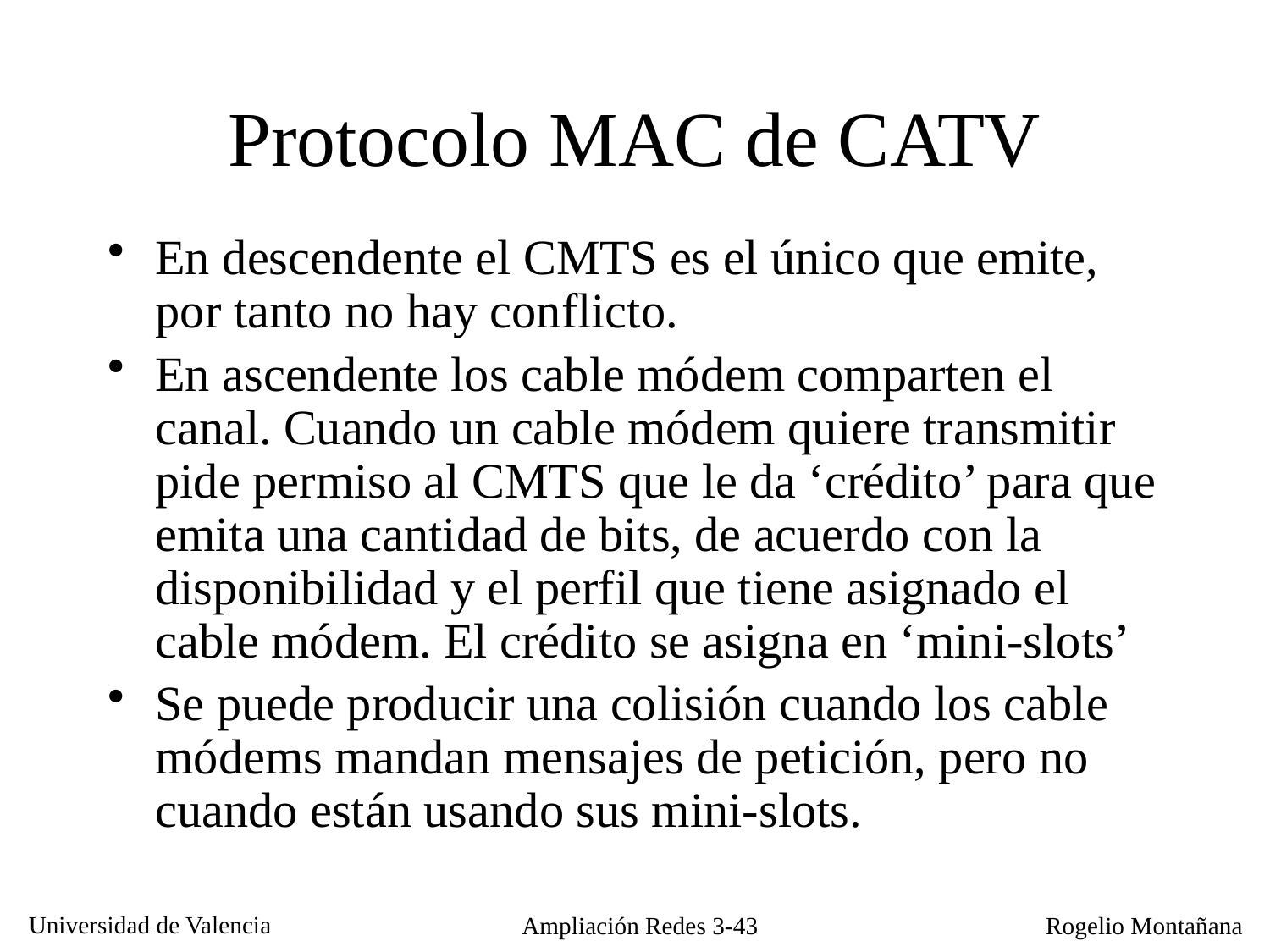

Protocolo MAC de CATV
En descendente el CMTS es el único que emite, por tanto no hay conflicto.
En ascendente los cable módem comparten el canal. Cuando un cable módem quiere transmitir pide permiso al CMTS que le da ‘crédito’ para que emita una cantidad de bits, de acuerdo con la disponibilidad y el perfil que tiene asignado el cable módem. El crédito se asigna en ‘mini-slots’
Se puede producir una colisión cuando los cable módems mandan mensajes de petición, pero no cuando están usando sus mini-slots.
Ampliación Redes 3-43